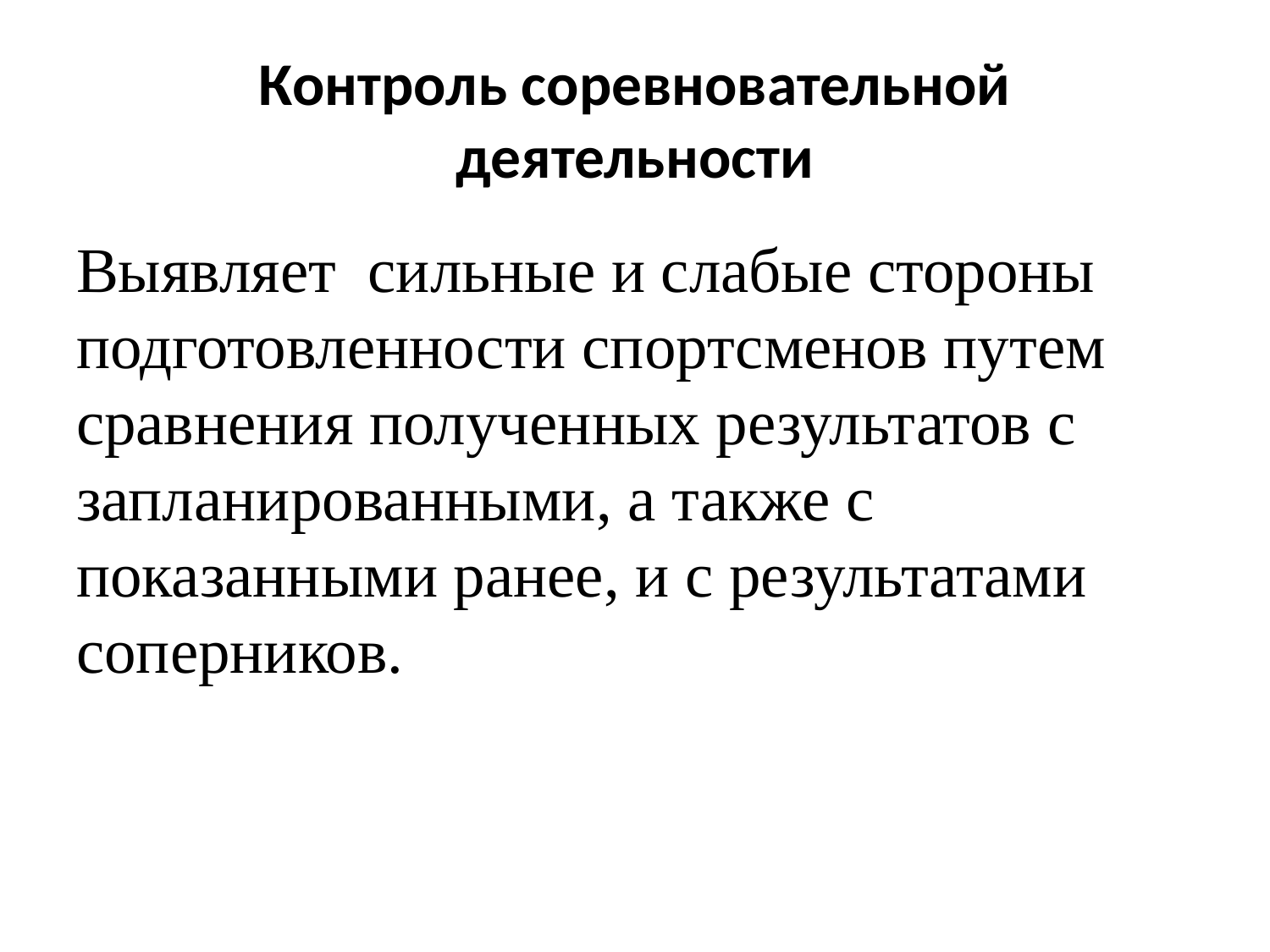

# Контроль соревновательной деятельности
Выявляет  сильные и слабые стороны подготовленности спортсменов путем сравнения полученных результатов с запланированными, а также с показанными ранее, и с результатами соперников.